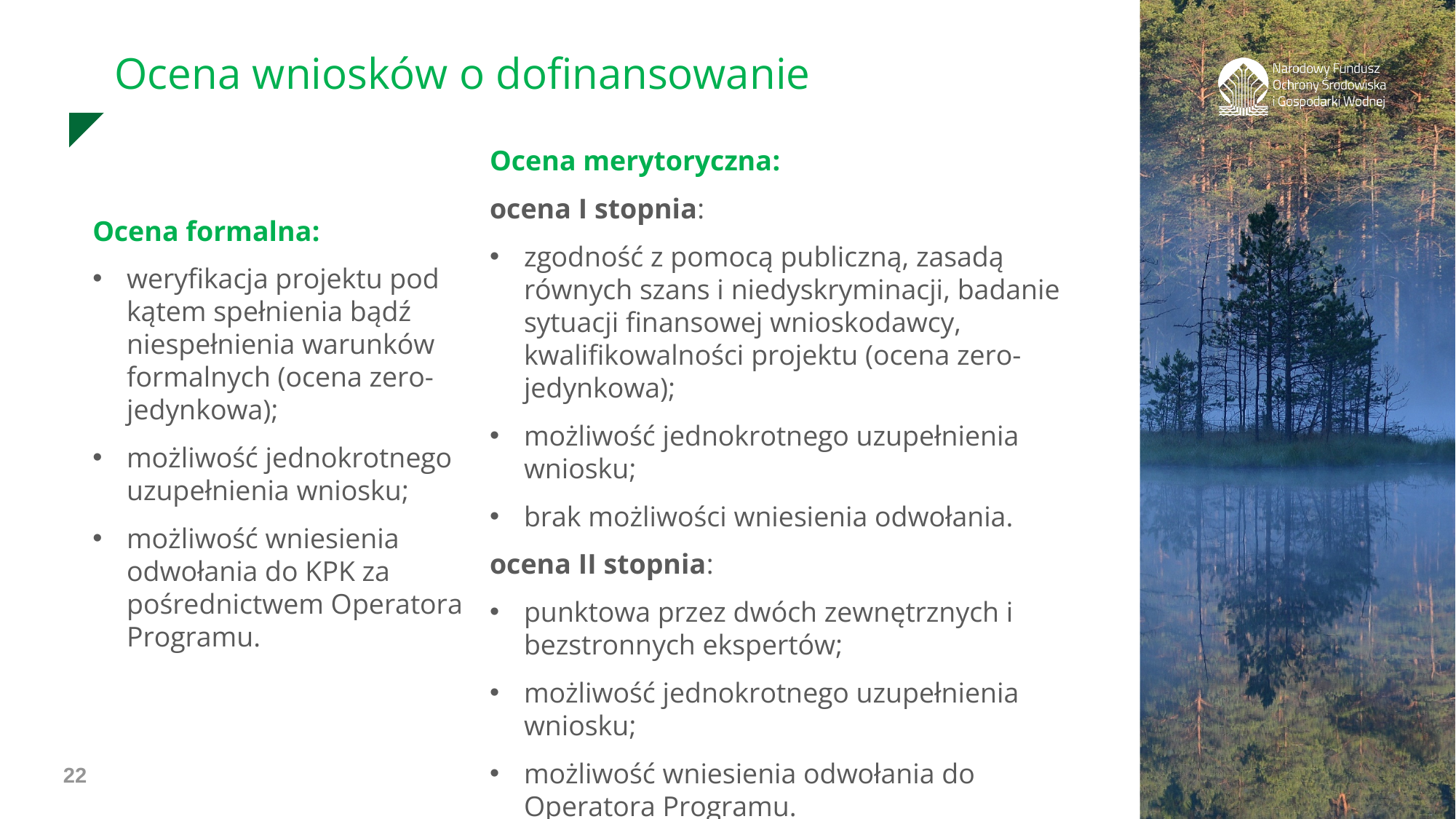

Ocena wniosków o dofinansowanie
Ocena merytoryczna:
ocena I stopnia:
zgodność z pomocą publiczną, zasadą równych szans i niedyskryminacji, badanie sytuacji finansowej wnioskodawcy, kwalifikowalności projektu (ocena zero-jedynkowa);
możliwość jednokrotnego uzupełnienia wniosku;
brak możliwości wniesienia odwołania.
ocena II stopnia:
punktowa przez dwóch zewnętrznych i bezstronnych ekspertów;
możliwość jednokrotnego uzupełnienia wniosku;
możliwość wniesienia odwołania do Operatora Programu.

Ocena formalna:
weryfikacja projektu pod kątem spełnienia bądź niespełnienia warunków formalnych (ocena zero-jedynkowa);
możliwość jednokrotnego uzupełnienia wniosku;
możliwość wniesienia odwołania do KPK za pośrednictwem Operatora Programu.